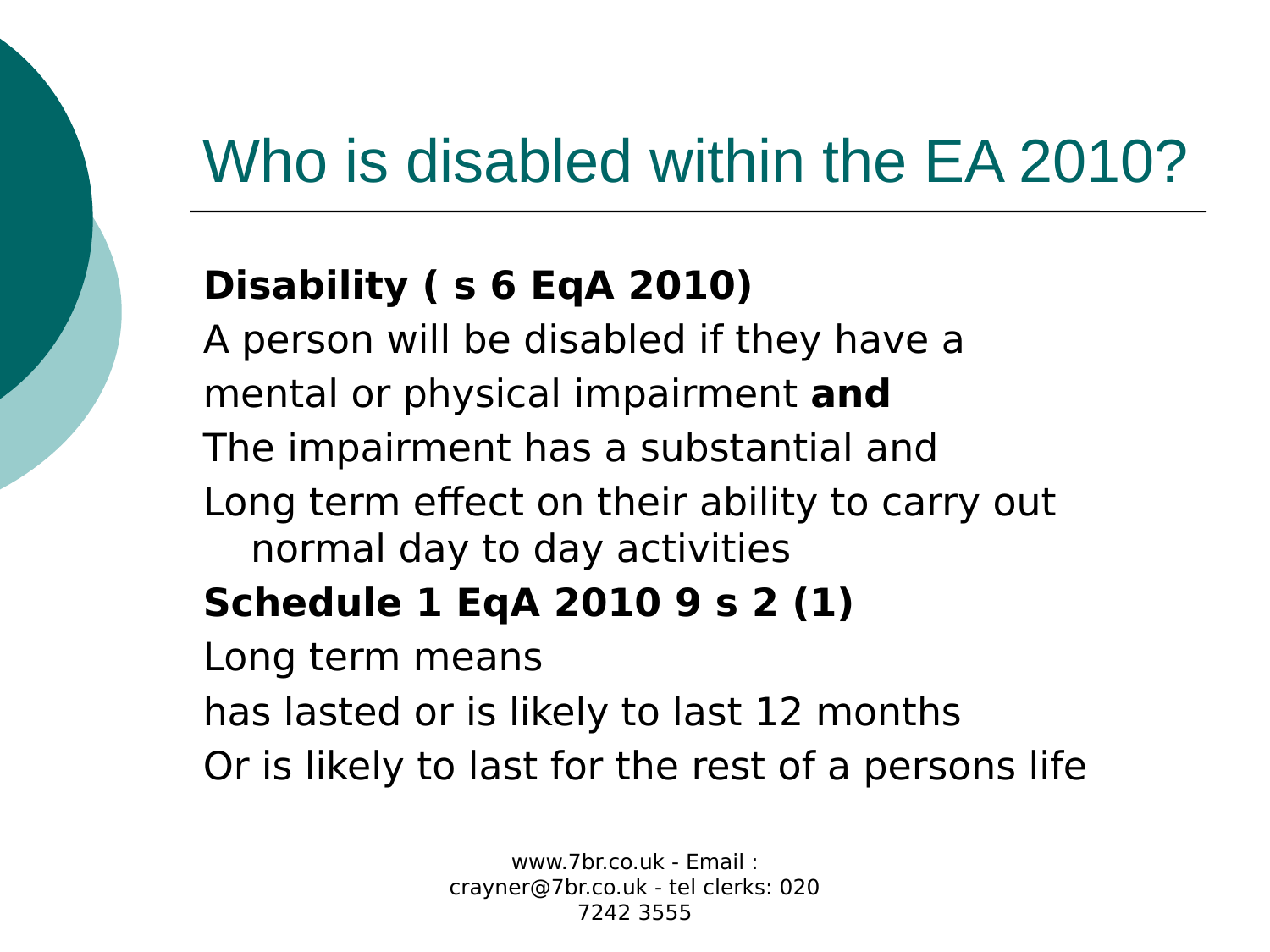

# Who is disabled within the EA 2010?
Disability ( s 6 EqA 2010)
A person will be disabled if they have a
mental or physical impairment and
The impairment has a substantial and
Long term effect on their ability to carry out normal day to day activities
Schedule 1 EqA 2010 9 s 2 (1)
Long term means
has lasted or is likely to last 12 months
Or is likely to last for the rest of a persons life

www.7br.co.uk - Email : crayner@7br.co.uk - tel clerks: 020 7242 3555